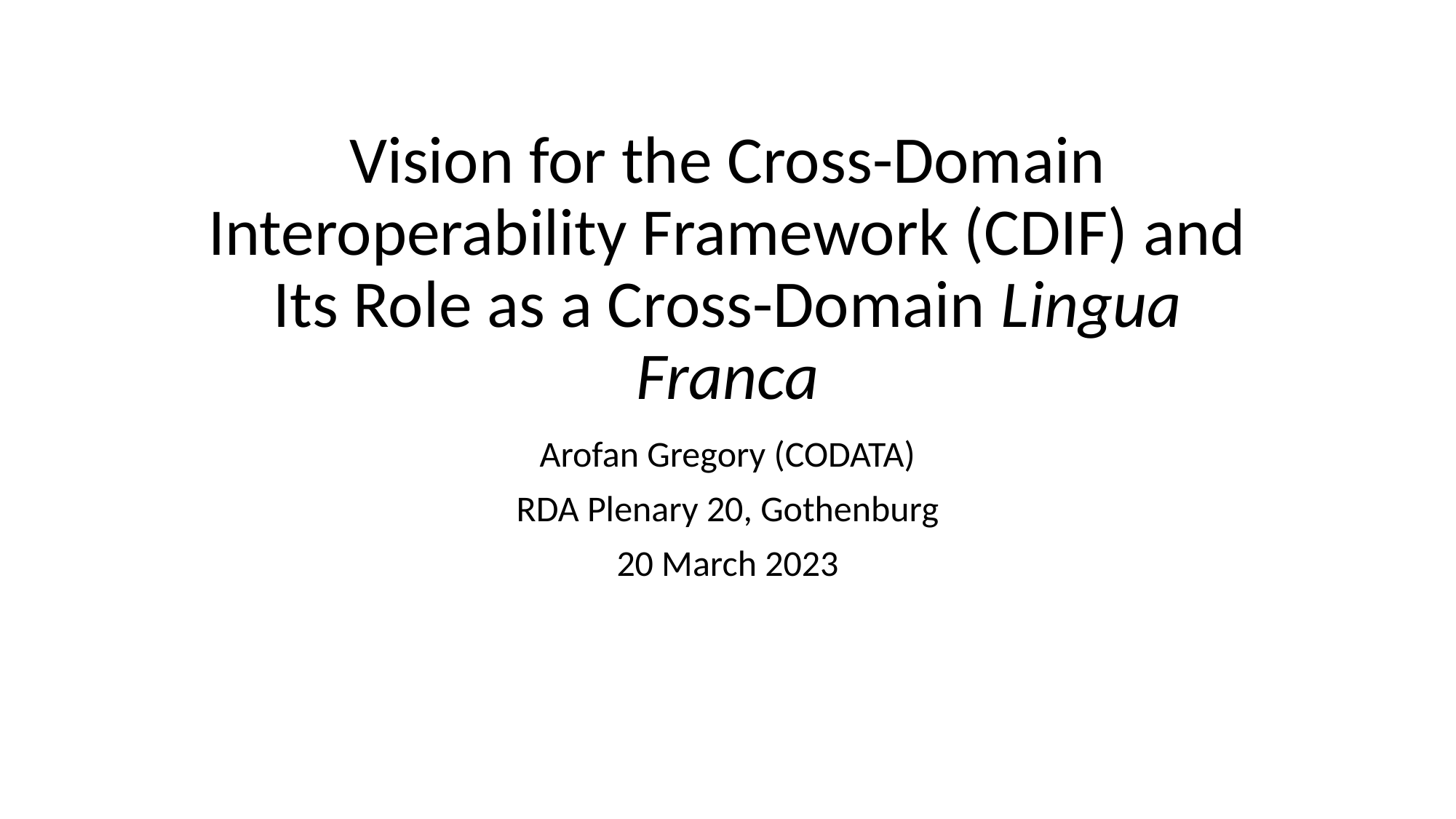

# Vision for the Cross-Domain Interoperability Framework (CDIF) and Its Role as a Cross-Domain Lingua Franca
Arofan Gregory (CODATA)
RDA Plenary 20, Gothenburg
20 March 2023